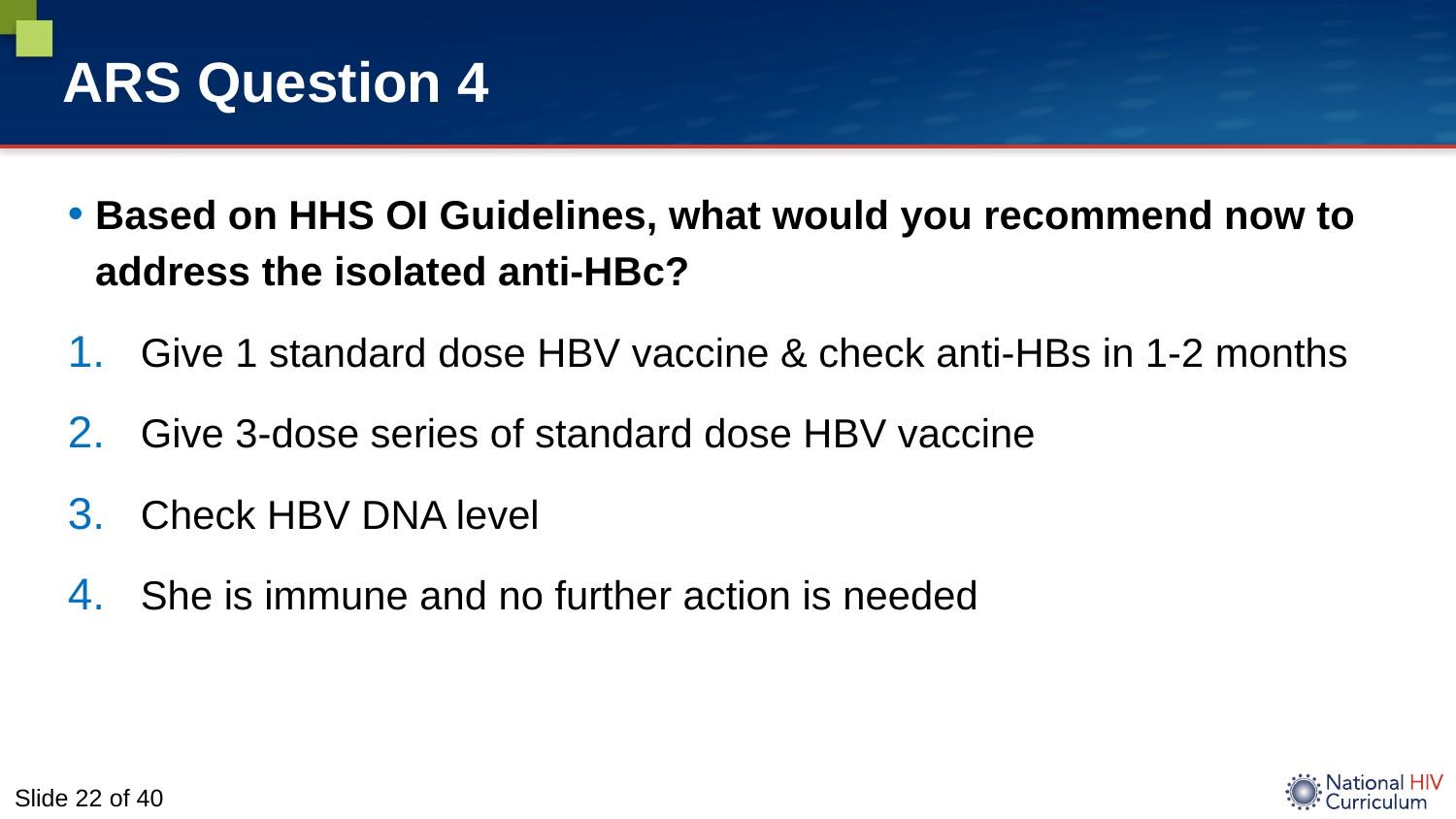

# ARS Question 4
Based on HHS OI Guidelines, what would you recommend now to address the isolated anti-HBc?
Give 1 standard dose HBV vaccine & check anti-HBs in 1-2 months
Give 3-dose series of standard dose HBV vaccine
Check HBV DNA level
She is immune and no further action is needed
Slide 22 of 40